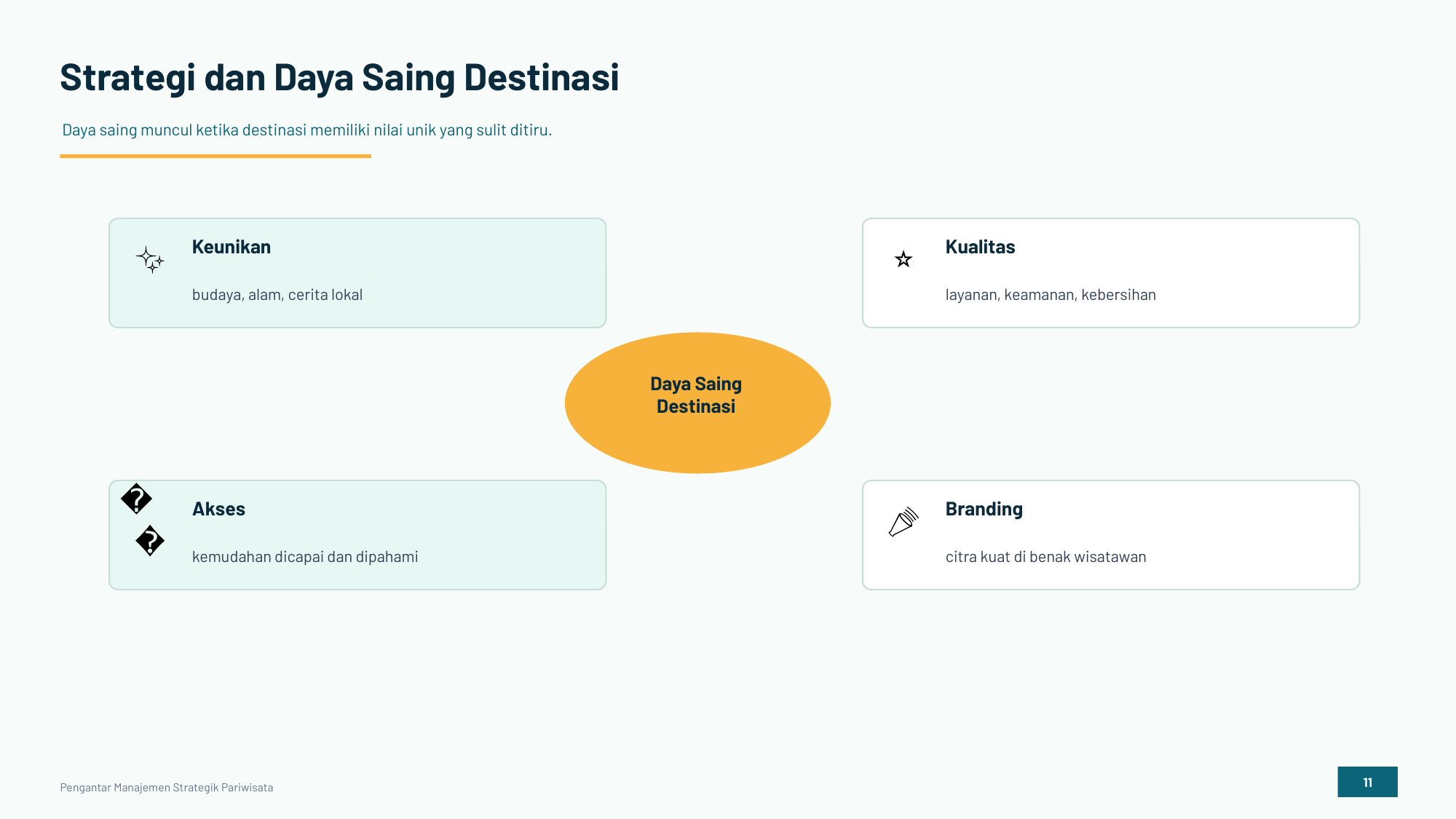

Strategi dan Daya Saing Destinasi
Daya saing muncul ketika destinasi memiliki nilai unik yang sulit ditiru.

Keunikan
Kualitas
✨
⭐
budaya, alam, cerita lokal
layanan, keamanan, kebersihan

Daya Saing
Destinasi

Akses
Branding
🗺️
📣
kemudahan dicapai dan dipahami
citra kuat di benak wisatawan
11
Pengantar Manajemen Strategik Pariwisata